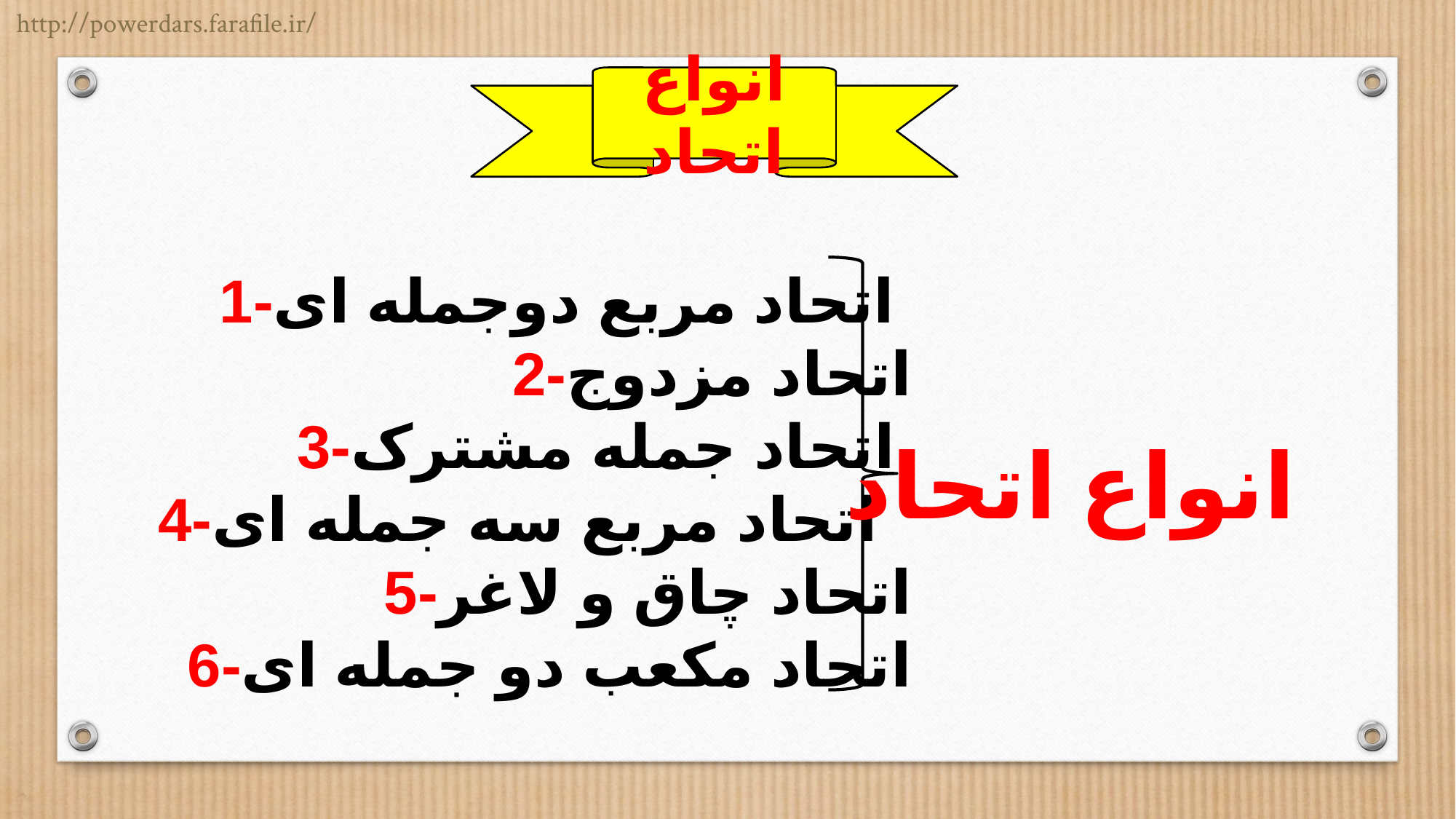

http://powerdars.farafile.ir/
انواع اتحاد

1-اتحاد مربع دوجمله ای
2-اتحاد مزدوج
3-اتحاد جمله مشترک
4-اتحاد مربع سه جمله ای
5-اتحاد چاق و لاغر
6-اتحاد مکعب دو جمله ای
انواع اتحاد